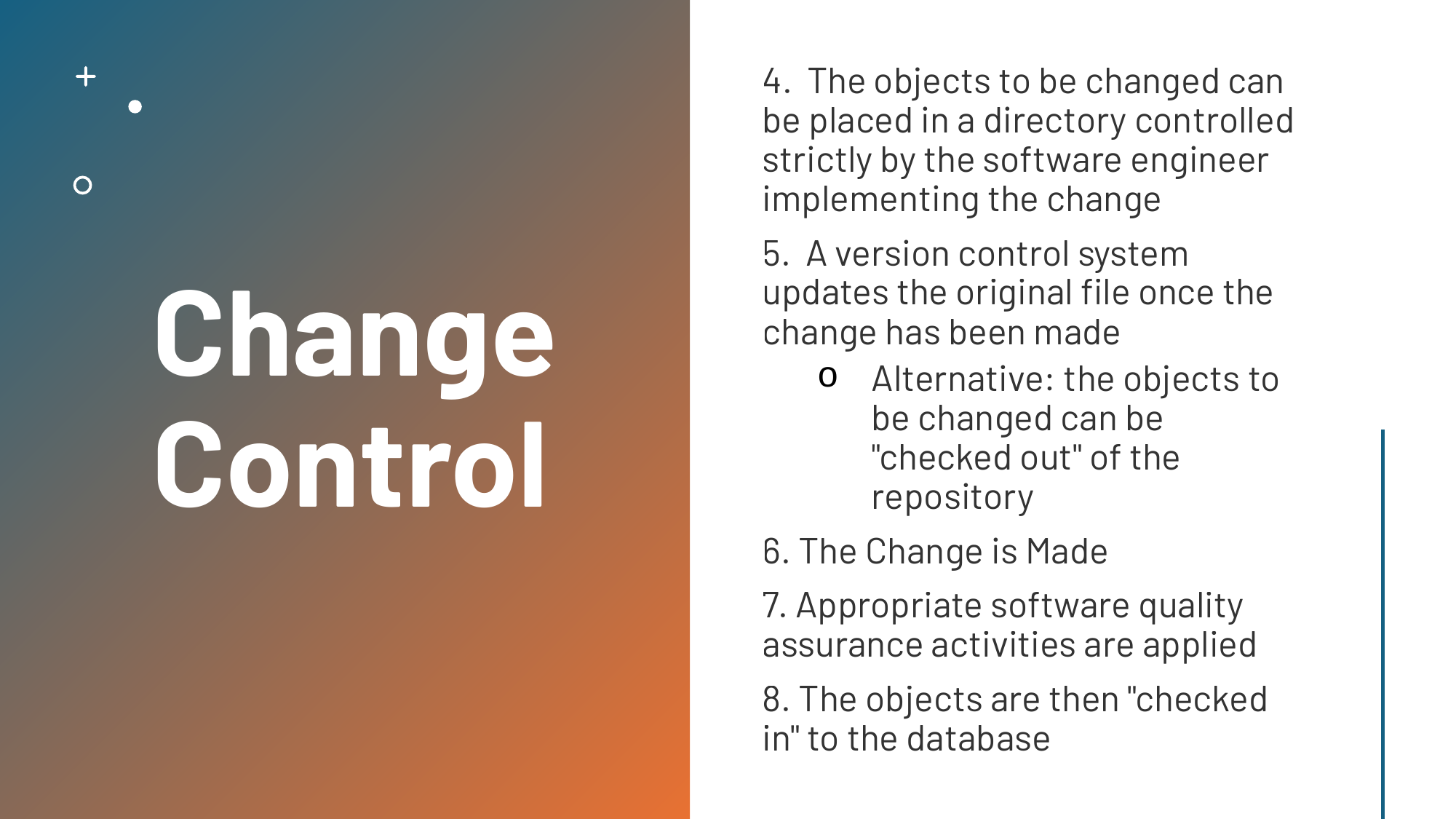

# Change Control
4.  The objects to be changed can be placed in a directory controlled strictly by the software engineer implementing the change
5.  A version control system updates the original file once the change has been made
Alternative: the objects to be changed can be "checked out" of the repository
6. The Change is Made
7. Appropriate software quality assurance activities are applied
8. The objects are then "checked in" to the database